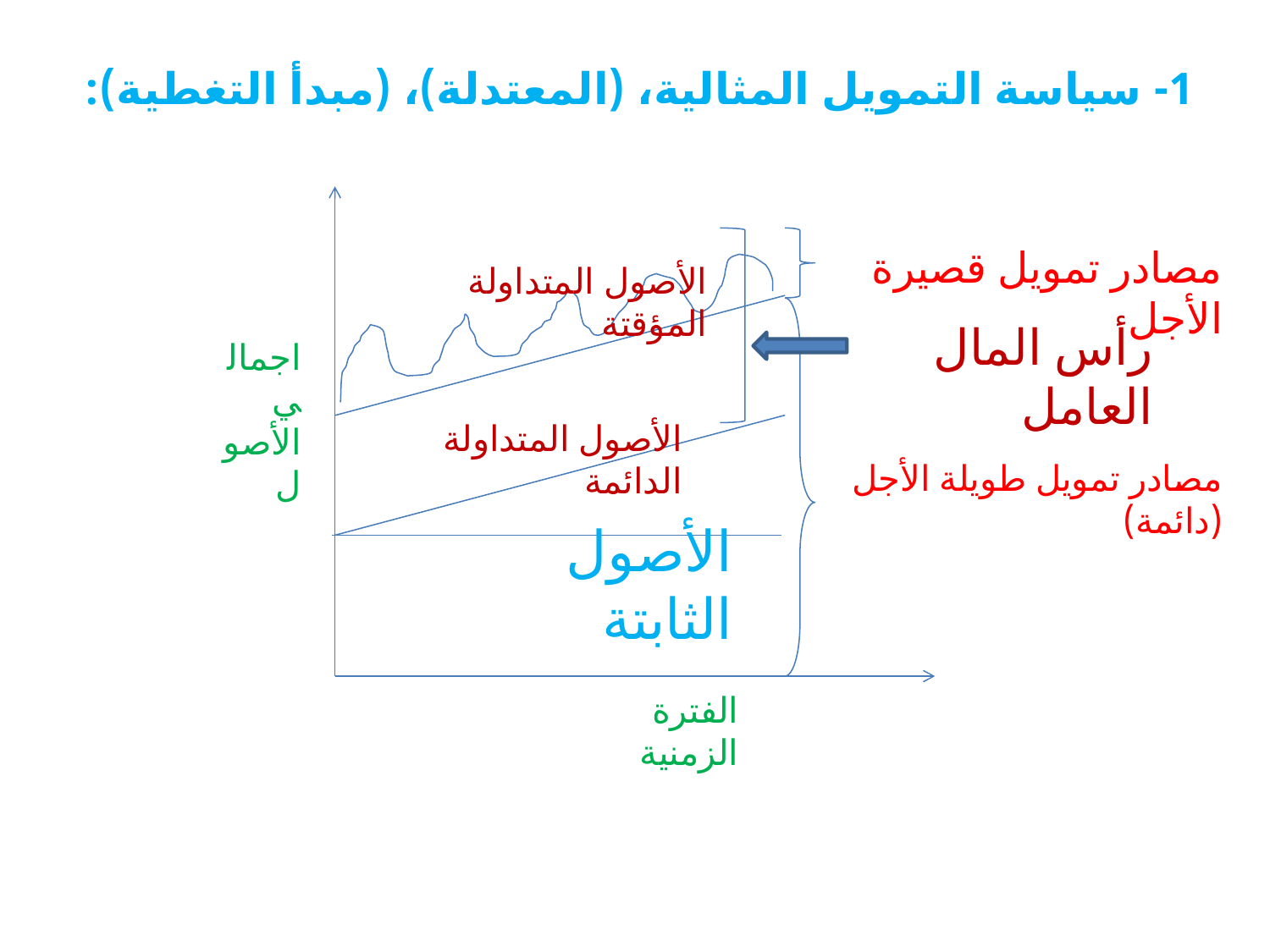

# 1- سياسة التمويل المثالية، (المعتدلة)، (مبدأ التغطية):

مصادر تمويل قصيرة الأجل
الأصول المتداولة المؤقتة

رأس المال العامل
اجمالي الأصول

الأصول المتداولة الدائمة
مصادر تمويل طويلة الأجل (دائمة)
الأصول الثابتة
الفترة الزمنية